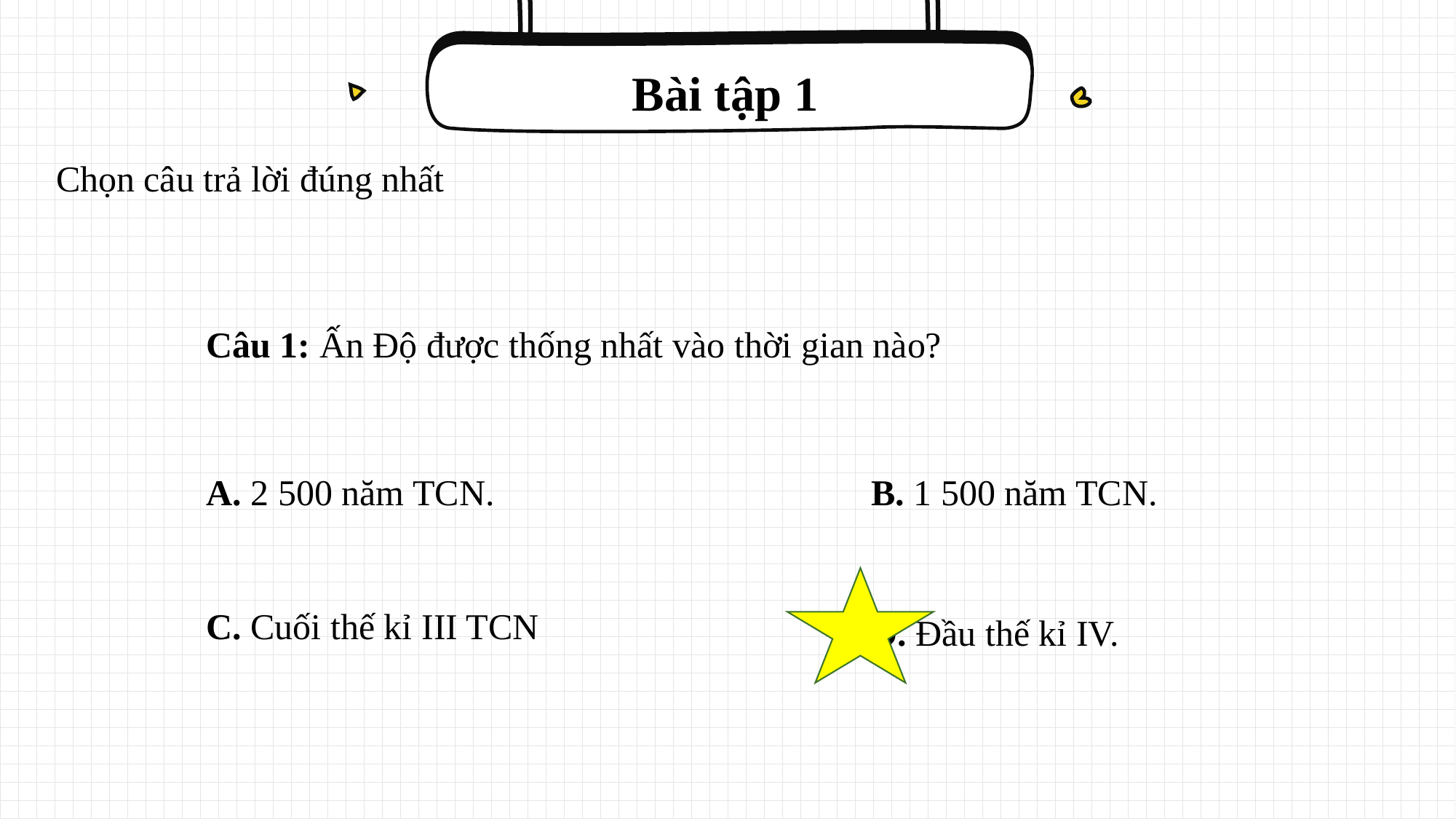

Bài tập 1
Chọn câu trả lời đúng nhất
Câu 1: Ấn Độ được thống nhất vào thời gian nào?
A. 2 500 năm TCN.
B. 1 500 năm TCN.

C. Cuối thế kỉ III TCN
D. Đầu thế kỉ IV.